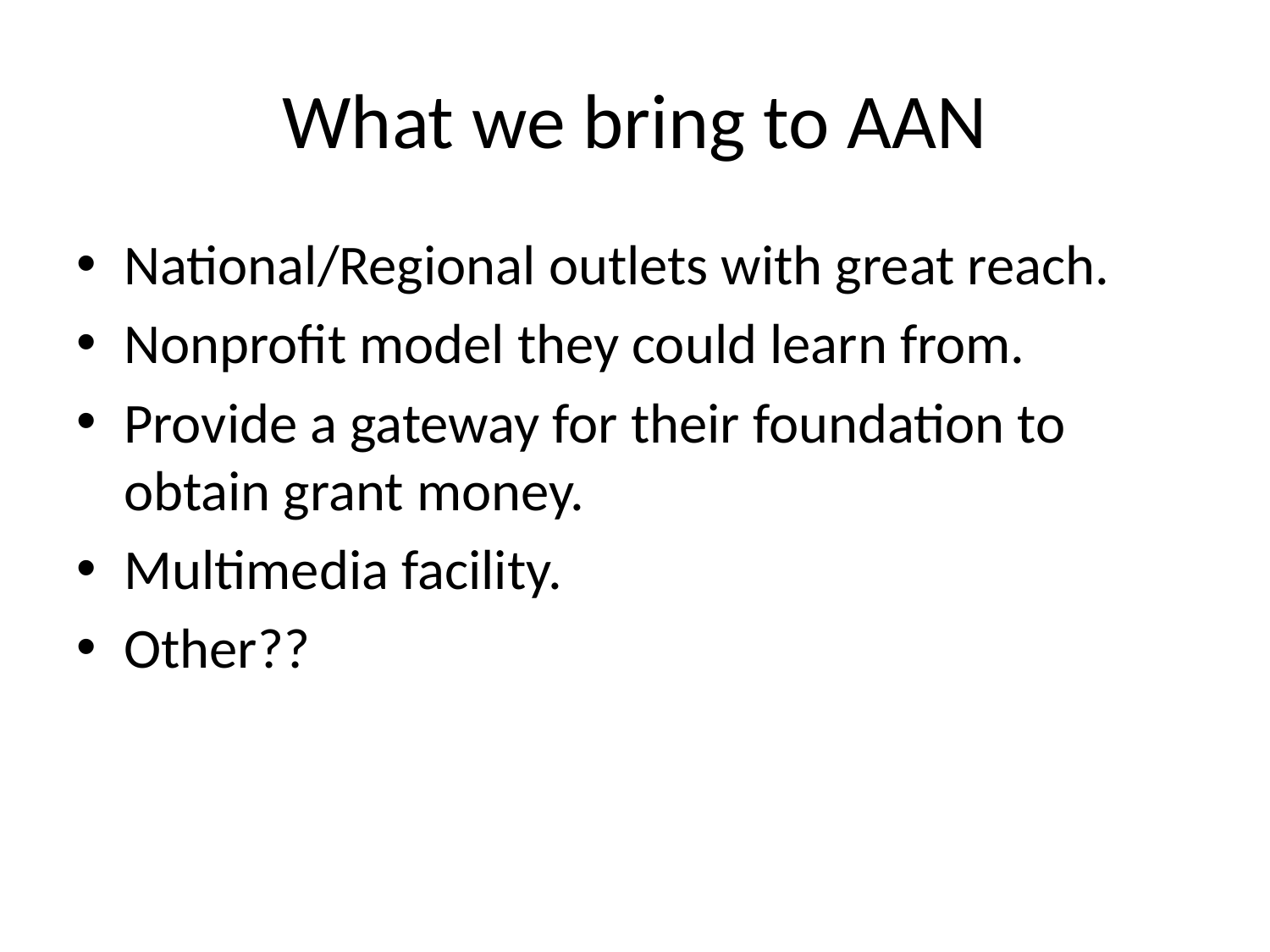

# What we bring to AAN
National/Regional outlets with great reach.
Nonprofit model they could learn from.
Provide a gateway for their foundation to obtain grant money.
Multimedia facility.
Other??